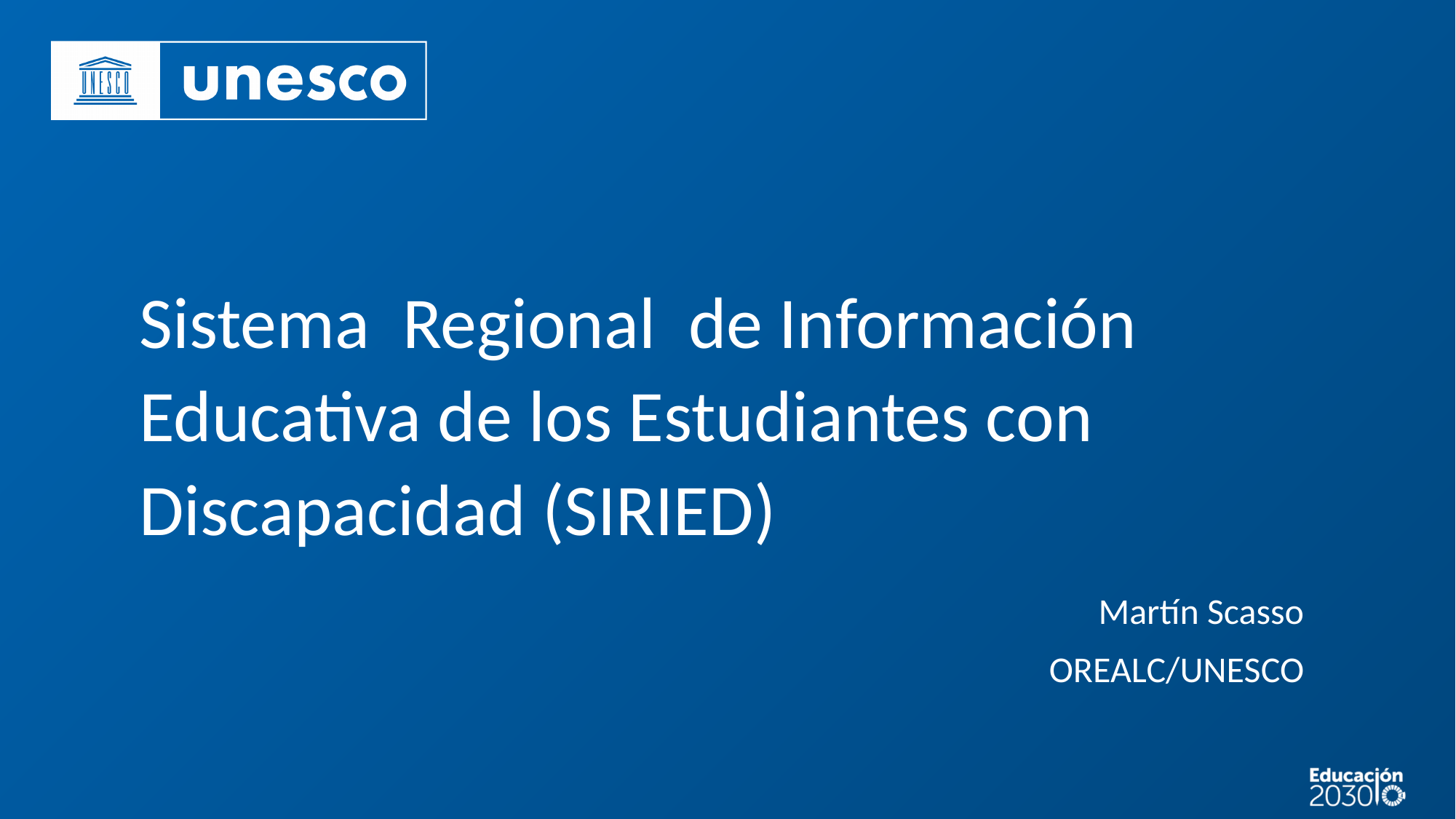

# Sistema  Regional  de Información Educativa de los Estudiantes con Discapacidad (SIRIED)
Martín Scasso
OREALC/UNESCO